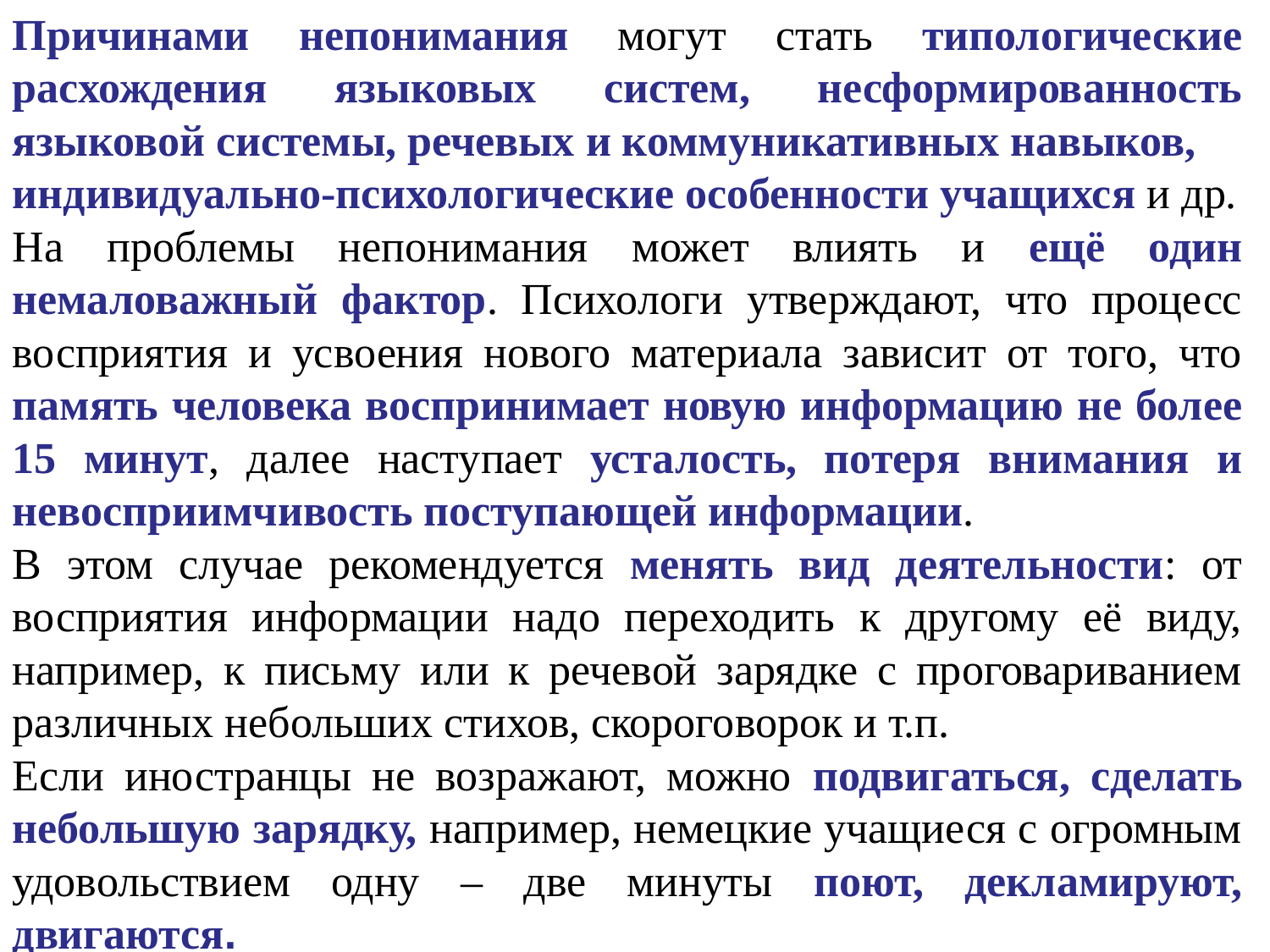

Причинами непонимания могут стать типологические расхождения языковых систем, несформированность языковой системы, речевых и коммуникативных навыков,
индивидуально-психологические особенности учащихся и др.
На проблемы непонимания может влиять и ещё один немаловажный фактор. Психологи утверждают, что процесс восприятия и усвоения нового материала зависит от того, что память человека воспринимает новую информацию не более 15 минут, далее наступает усталость, потеря внимания и невосприимчивость поступающей информации.
В этом случае рекомендуется менять вид деятельности: от восприятия информации надо переходить к другому её виду, например, к письму или к речевой зарядке с проговариванием различных небольших стихов, скороговорок и т.п.
Если иностранцы не возражают, можно подвигаться, сделать небольшую зарядку, например, немецкие учащиеся с огромным удовольствием одну – две минуты поют, декламируют, двигаются.